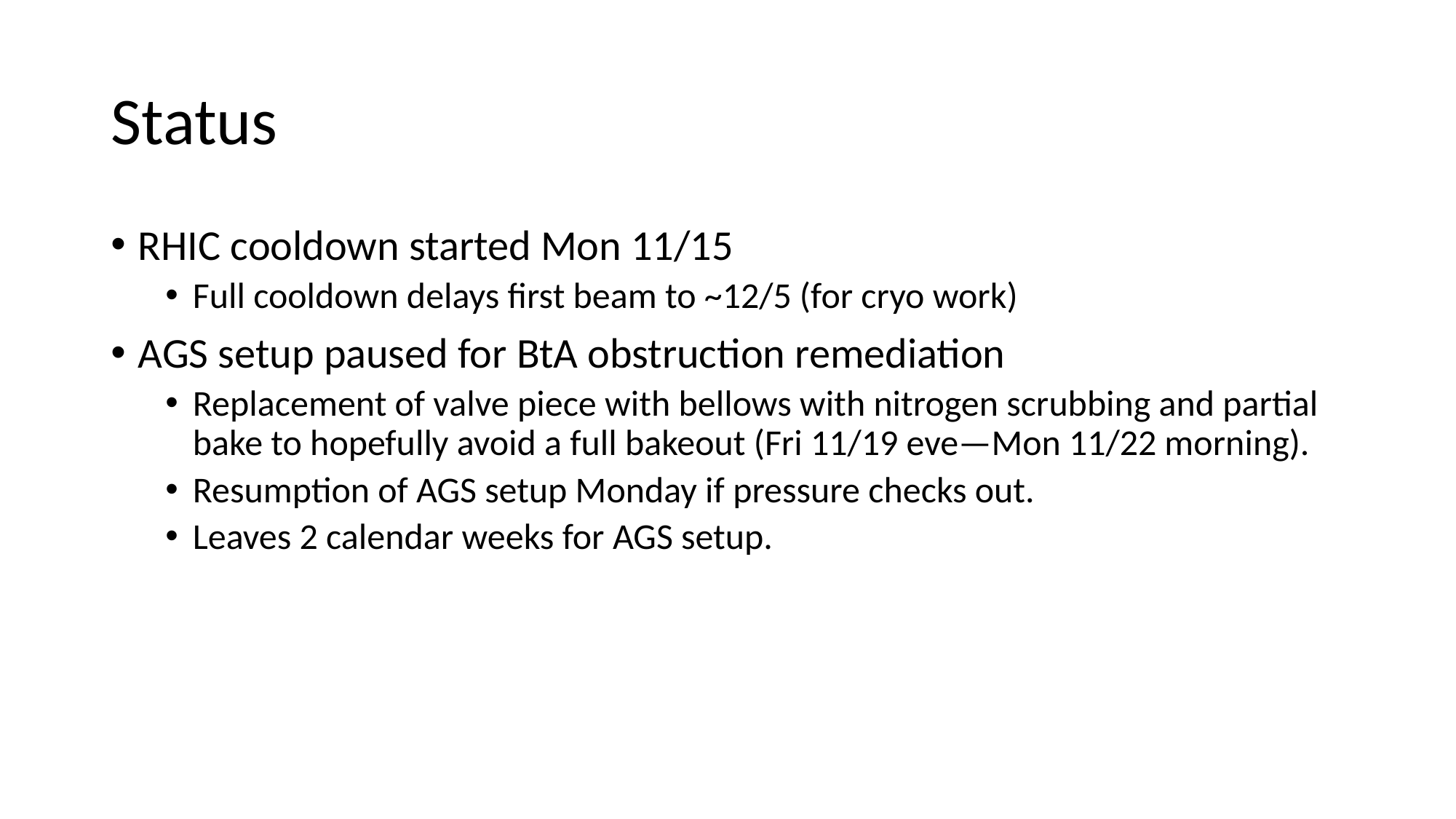

# Status
RHIC cooldown started Mon 11/15
Full cooldown delays first beam to ~12/5 (for cryo work)
AGS setup paused for BtA obstruction remediation
Replacement of valve piece with bellows with nitrogen scrubbing and partial bake to hopefully avoid a full bakeout (Fri 11/19 eve—Mon 11/22 morning).
Resumption of AGS setup Monday if pressure checks out.
Leaves 2 calendar weeks for AGS setup.